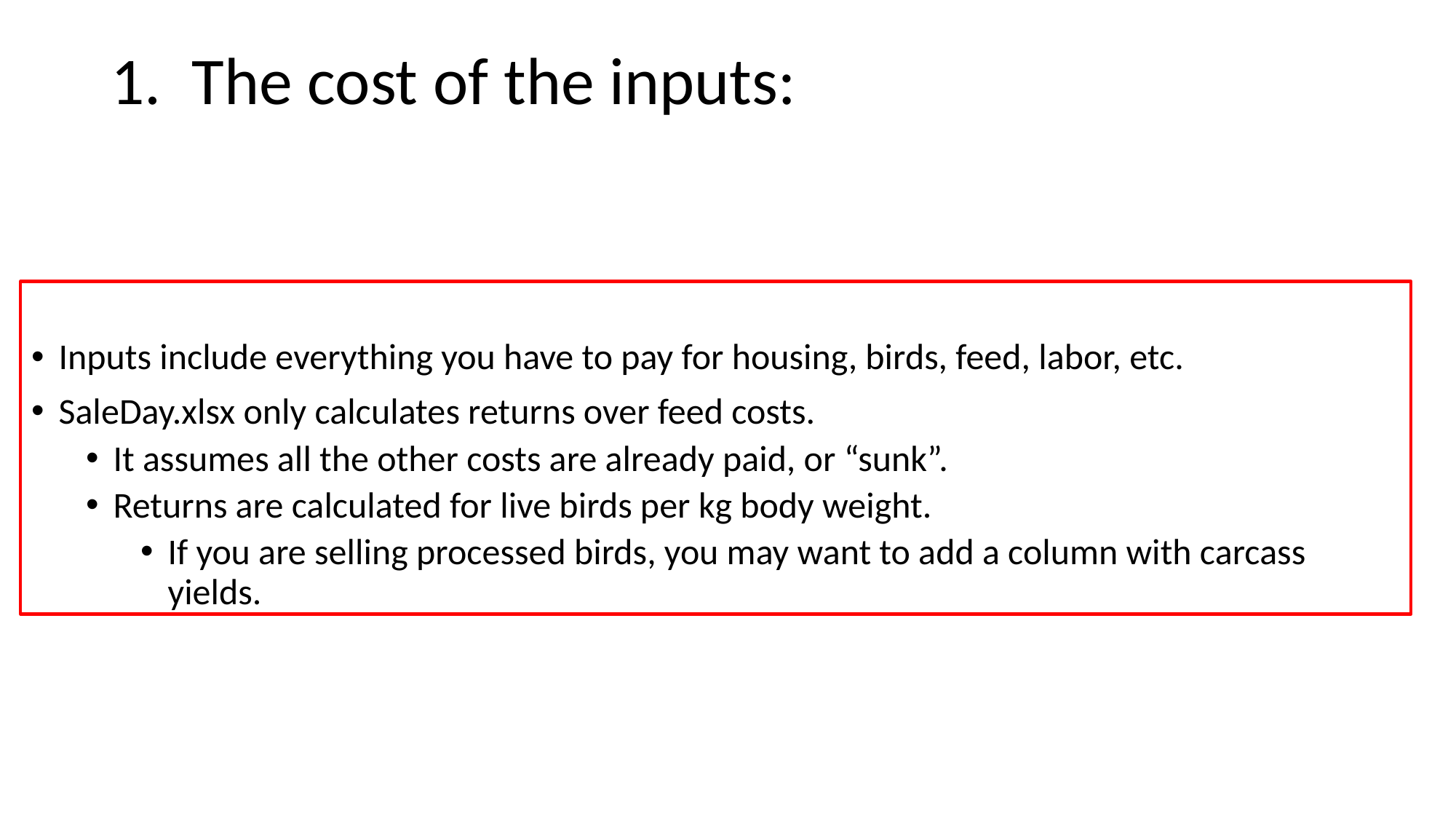

# 1.  The cost of the inputs:

Inputs include everything you have to pay for housing, birds, feed, labor, etc.
SaleDay.xlsx only calculates returns over feed costs.
It assumes all the other costs are already paid, or “sunk”.
Returns are calculated for live birds per kg body weight.
If you are selling processed birds, you may want to add a column with carcass yields.